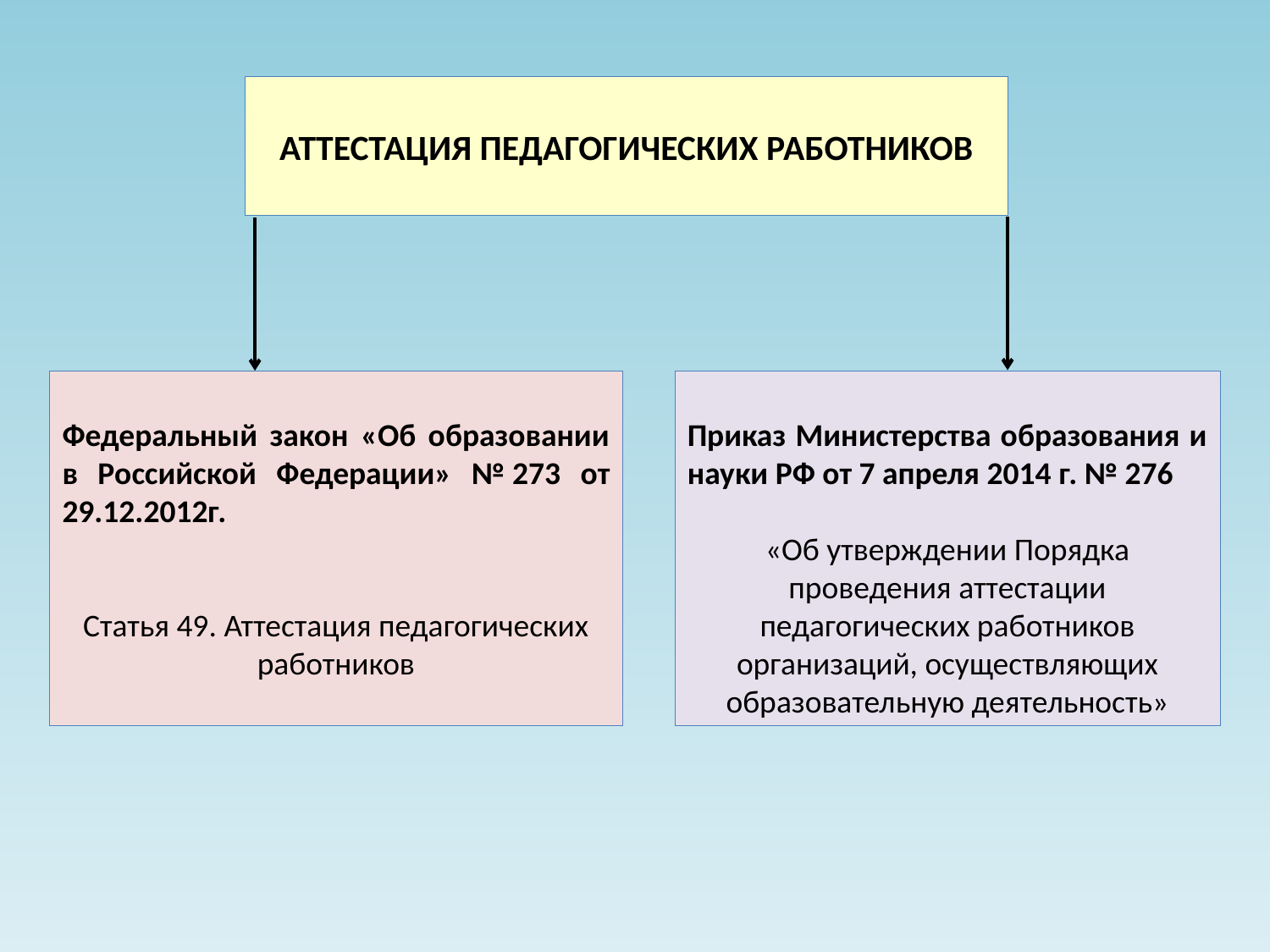

АТТЕСТАЦИЯ ПЕДАГОГИЧЕСКИХ РАБОТНИКОВ

Приказ Министерства образования и науки РФ от 7 апреля 2014 г. № 276
«Об утверждении Порядка проведения аттестации педагогических работников организаций, осуществляющих образовательную деятельность»

Федеральный закон «Об образовании в Российской Федерации» № 273 от 29.12.2012г.

Статья 49. Аттестация педагогических работников